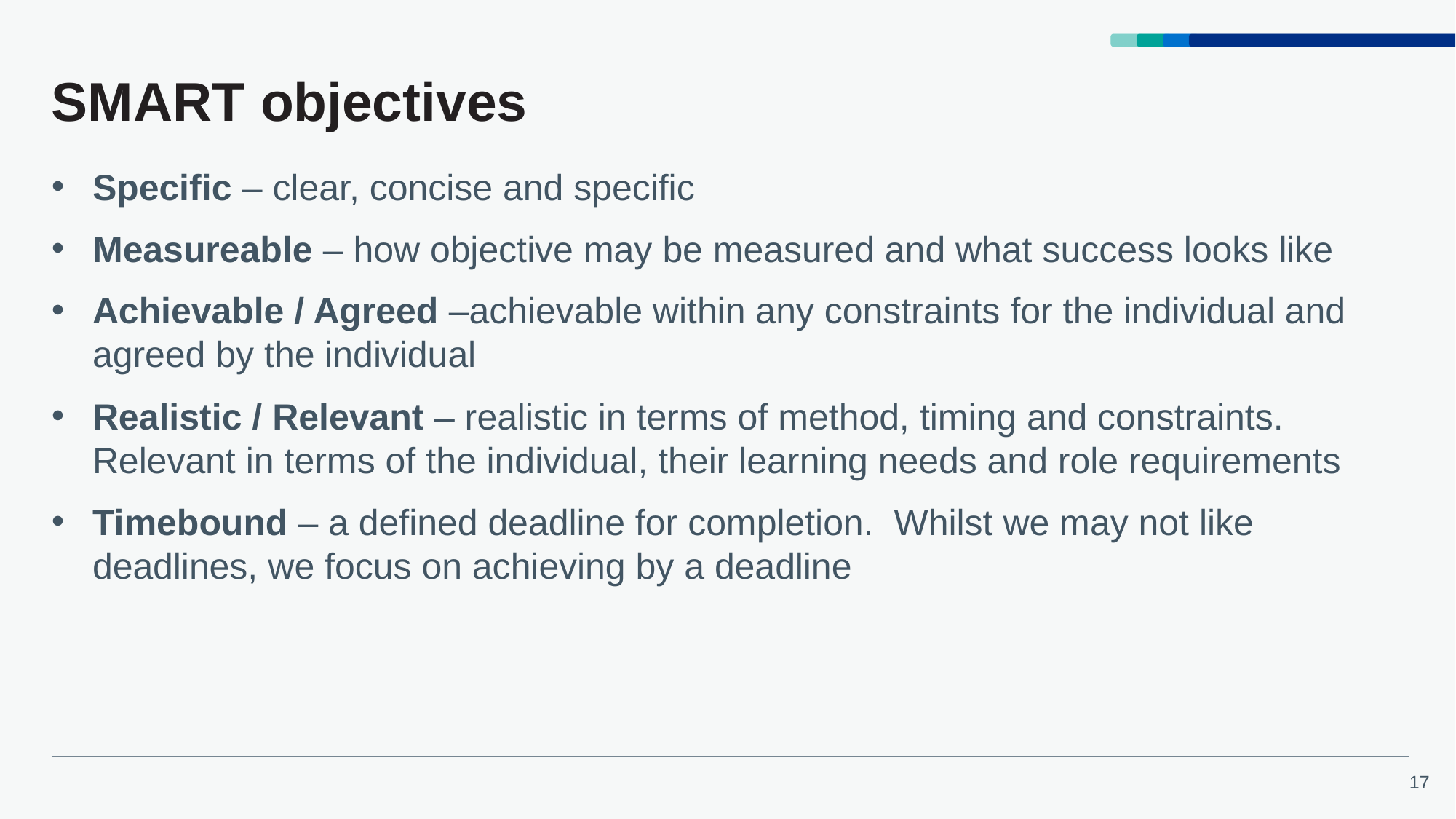

# SMART objectives
Specific – clear, concise and specific
Measureable – how objective may be measured and what success looks like
Achievable / Agreed –achievable within any constraints for the individual and agreed by the individual
Realistic / Relevant – realistic in terms of method, timing and constraints.  Relevant in terms of the individual, their learning needs and role requirements
Timebound – a defined deadline for completion.  Whilst we may not like deadlines, we focus on achieving by a deadline